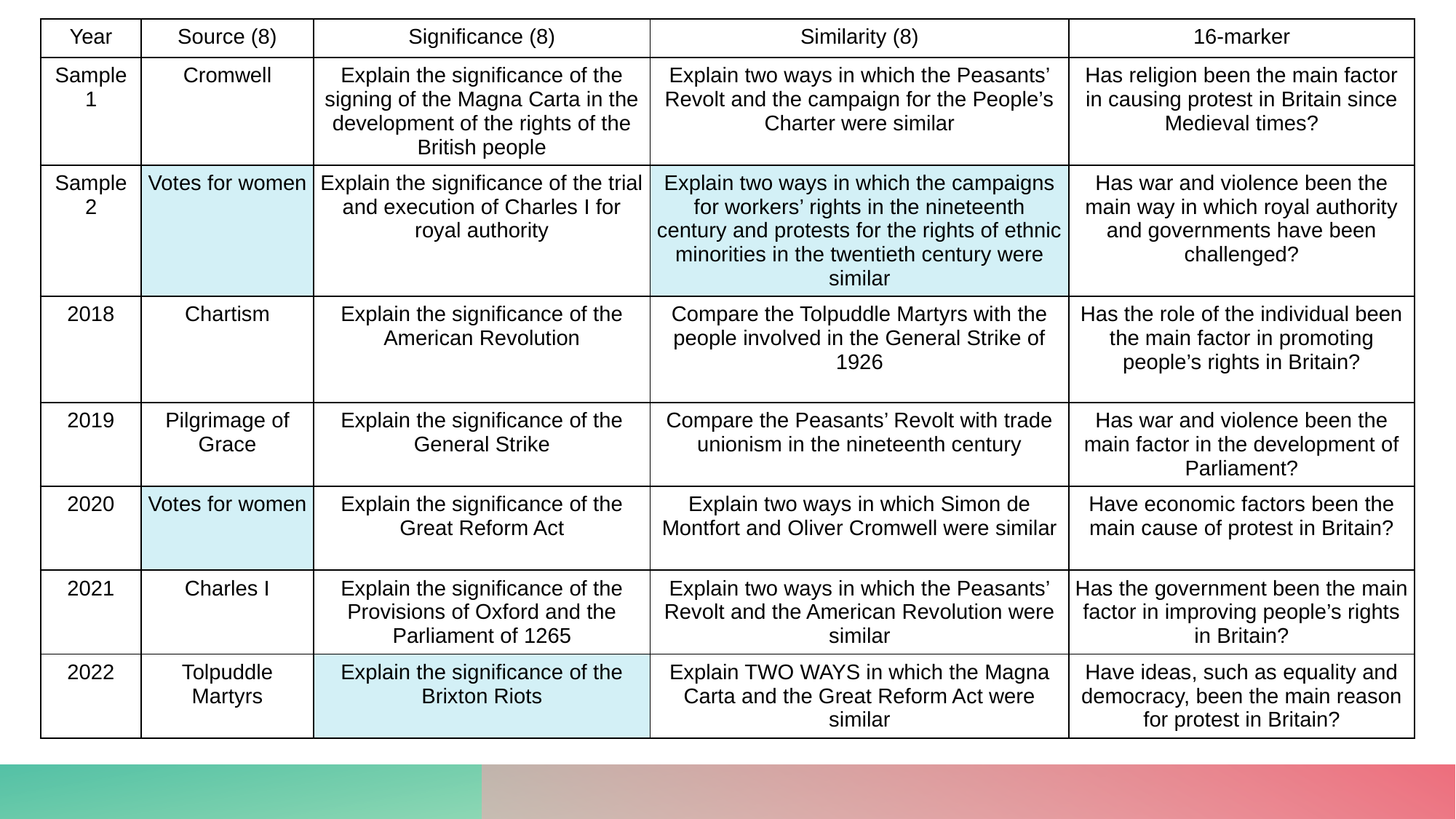

| Year | Source (8) | Significance (8) | Similarity (8) | 16-marker |
| --- | --- | --- | --- | --- |
| Sample 1 | Cromwell | Explain the significance of the signing of the Magna Carta in the development of the rights of the British people | Explain two ways in which the Peasants’ Revolt and the campaign for the People’s Charter were similar | Has religion been the main factor in causing protest in Britain since Medieval times? |
| Sample 2 | Votes for women | Explain the significance of the trial and execution of Charles I for royal authority | Explain two ways in which the campaigns for workers’ rights in the nineteenth century and protests for the rights of ethnic minorities in the twentieth century were similar | Has war and violence been the main way in which royal authority and governments have been challenged? |
| 2018 | Chartism | Explain the significance of the American Revolution | Compare the Tolpuddle Martyrs with the people involved in the General Strike of 1926 | Has the role of the individual been the main factor in promoting people’s rights in Britain? |
| 2019 | Pilgrimage of Grace | Explain the significance of the General Strike | Compare the Peasants’ Revolt with trade unionism in the nineteenth century | Has war and violence been the main factor in the development of Parliament? |
| 2020 | Votes for women | Explain the significance of the Great Reform Act | Explain two ways in which Simon de Montfort and Oliver Cromwell were similar | Have economic factors been the main cause of protest in Britain? |
| 2021 | Charles I | Explain the significance of the Provisions of Oxford and the Parliament of 1265 | Explain two ways in which the Peasants’ Revolt and the American Revolution were similar | Has the government been the main factor in improving people’s rights in Britain? |
| 2022 | Tolpuddle Martyrs | Explain the significance of the Brixton Riots | Explain TWO WAYS in which the Magna Carta and the Great Reform Act were similar | Have ideas, such as equality and democracy, been the main reason for protest in Britain? |